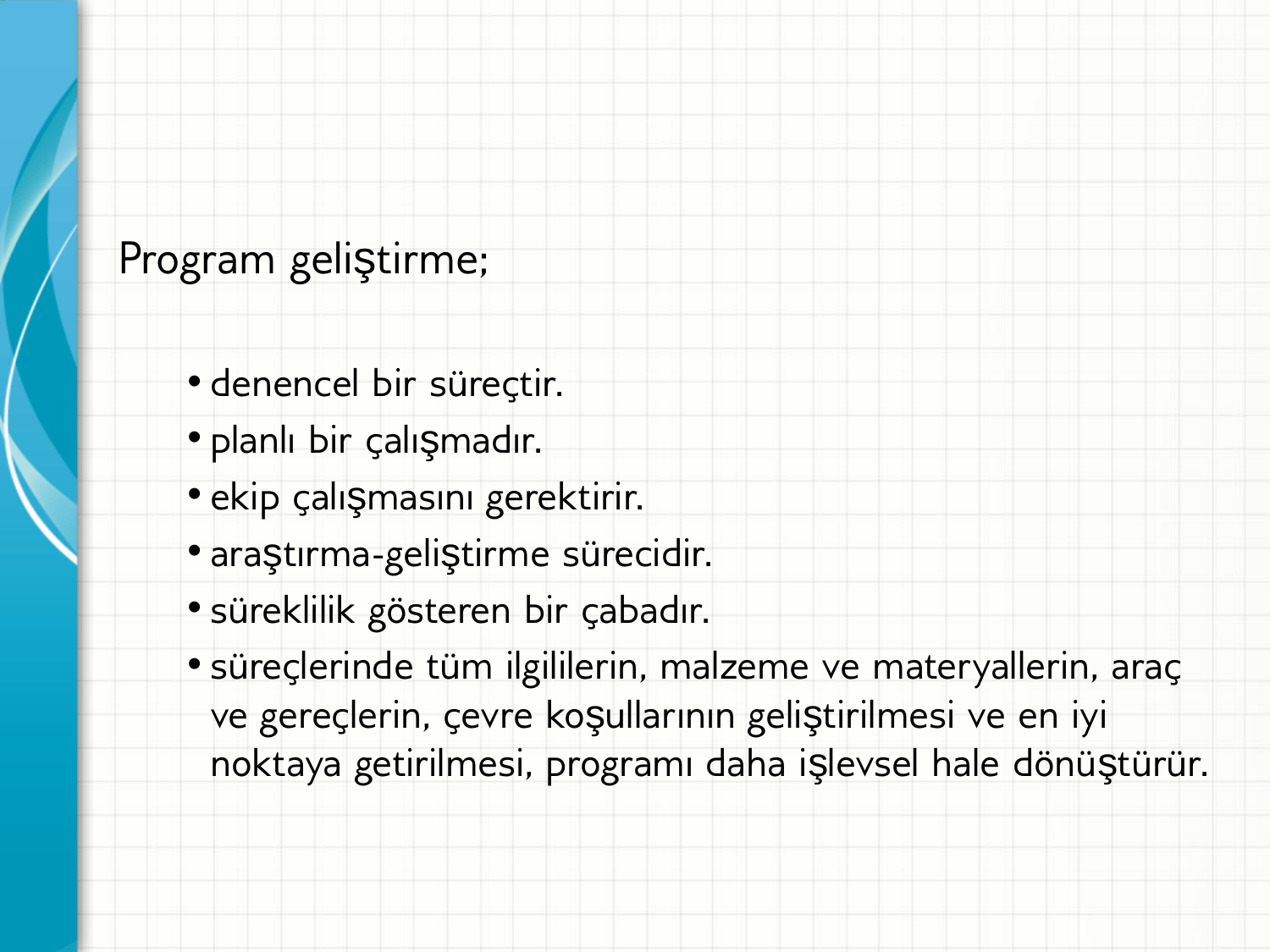

Program geliştirme;

denencel bir süreçtir.
planlı bir çalışmadır.
ekip çalışmasını gerektirir.
araştırma-geliştirme sürecidir.
süreklilik gösteren bir çabadır.
süreçlerinde tüm ilgililerin, malzeme ve materyallerin, araç ve gereçlerin, çevre koşullarının geliştirilmesi ve en iyi noktaya getirilmesi, programı daha işlevsel hale dönüştürür.